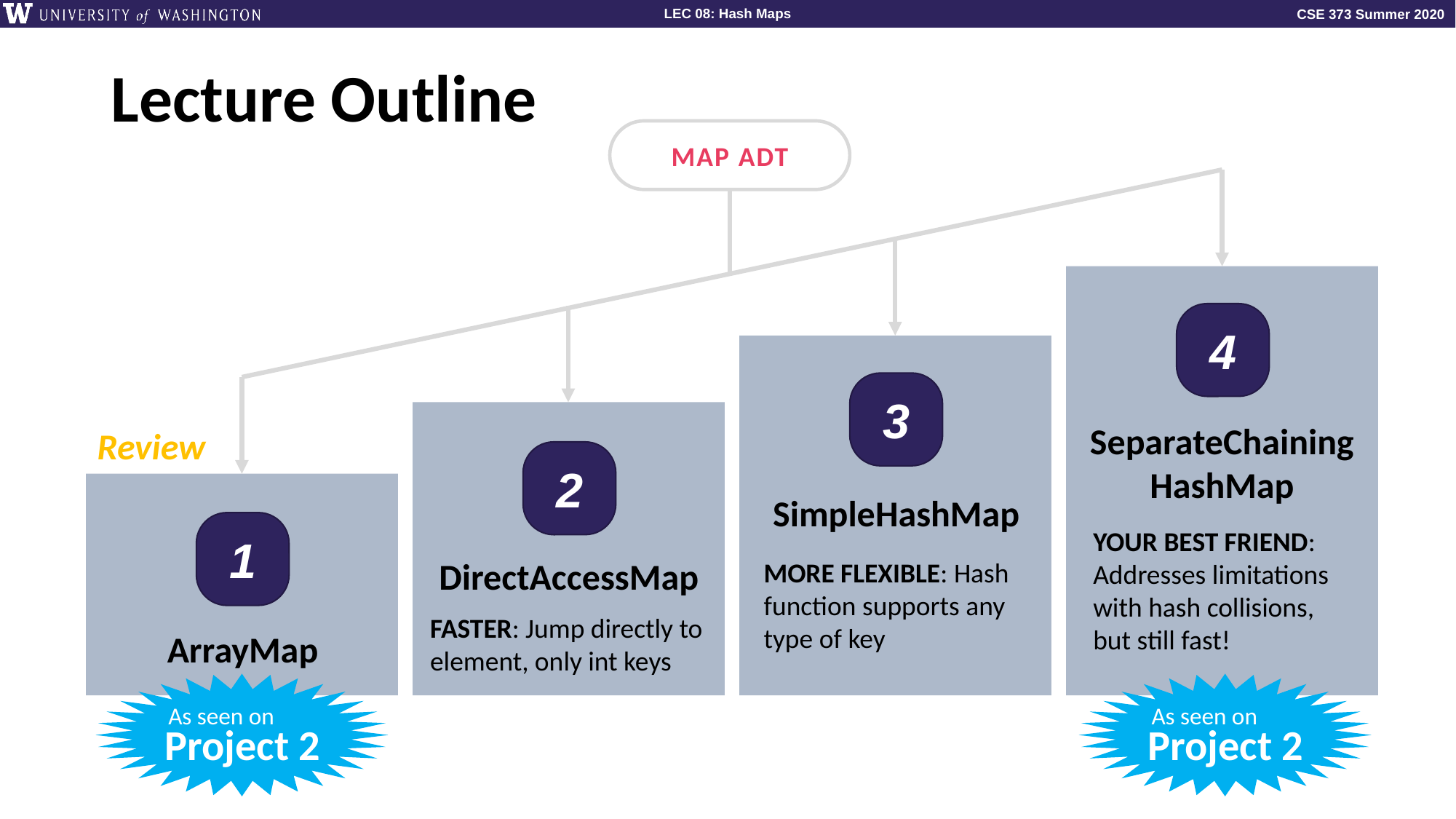

# Lecture Outline
MAP ADT

4

3

SeparateChaining
HashMap
Review
2

SimpleHashMap
1
YOUR BEST FRIEND: Addresses limitations with hash collisions, but still fast!
DirectAccessMap
MORE FLEXIBLE: Hash function supports any type of key
FASTER: Jump directly to element, only int keys
ArrayMap

As seen on
Project 2

As seen on
Project 2